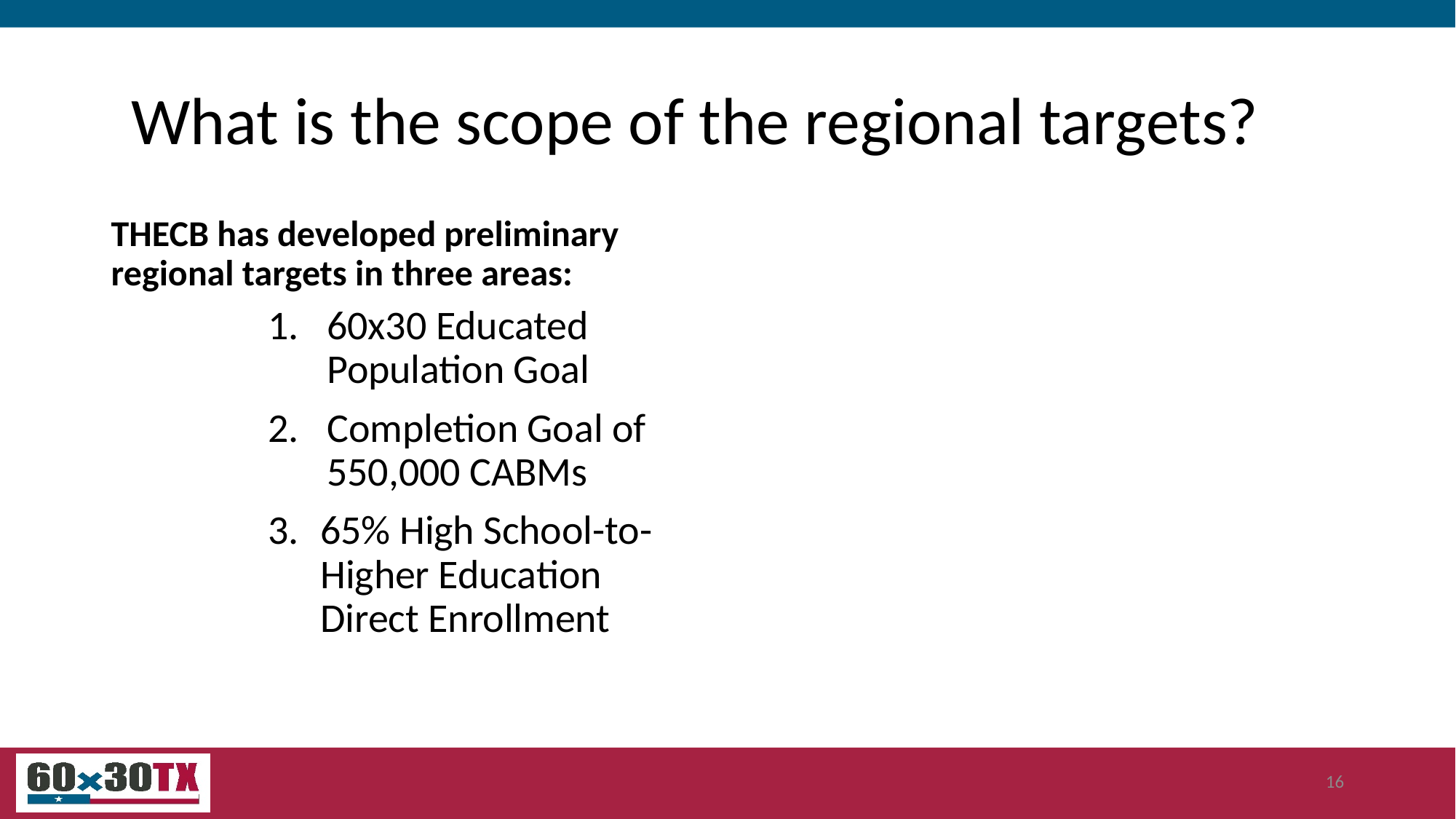

# What is the scope of the regional targets?
THECB has developed preliminary regional targets in three areas:
60x30 Educated Population Goal
Completion Goal of 550,000 CABMs
65% High School-to-Higher Education Direct Enrollment

16